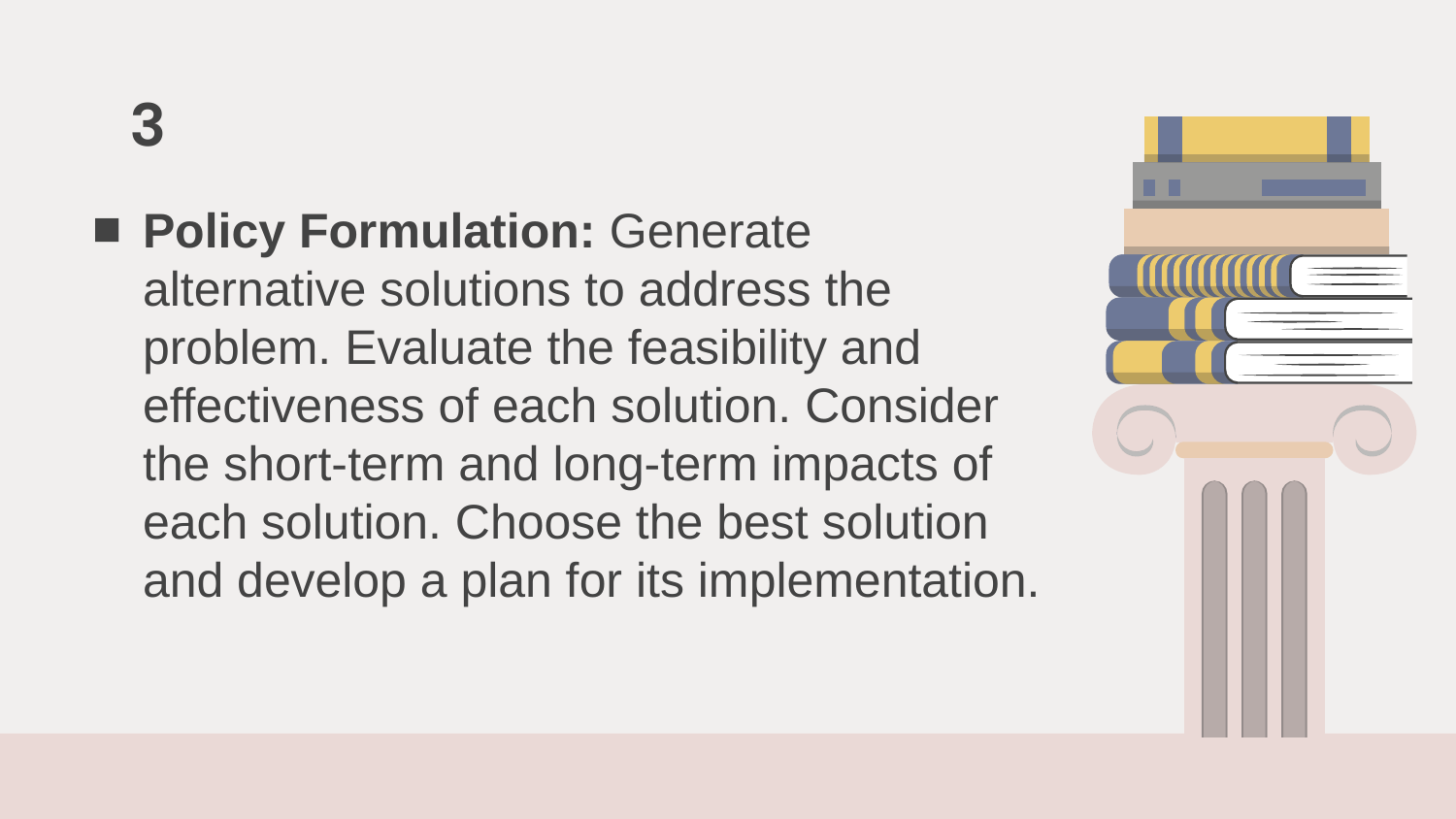

# 3

Policy Formulation: Generate alternative solutions to address the problem. Evaluate the feasibility and effectiveness of each solution. Consider the short-term and long-term impacts of each solution. Choose the best solution and develop a plan for its implementation.